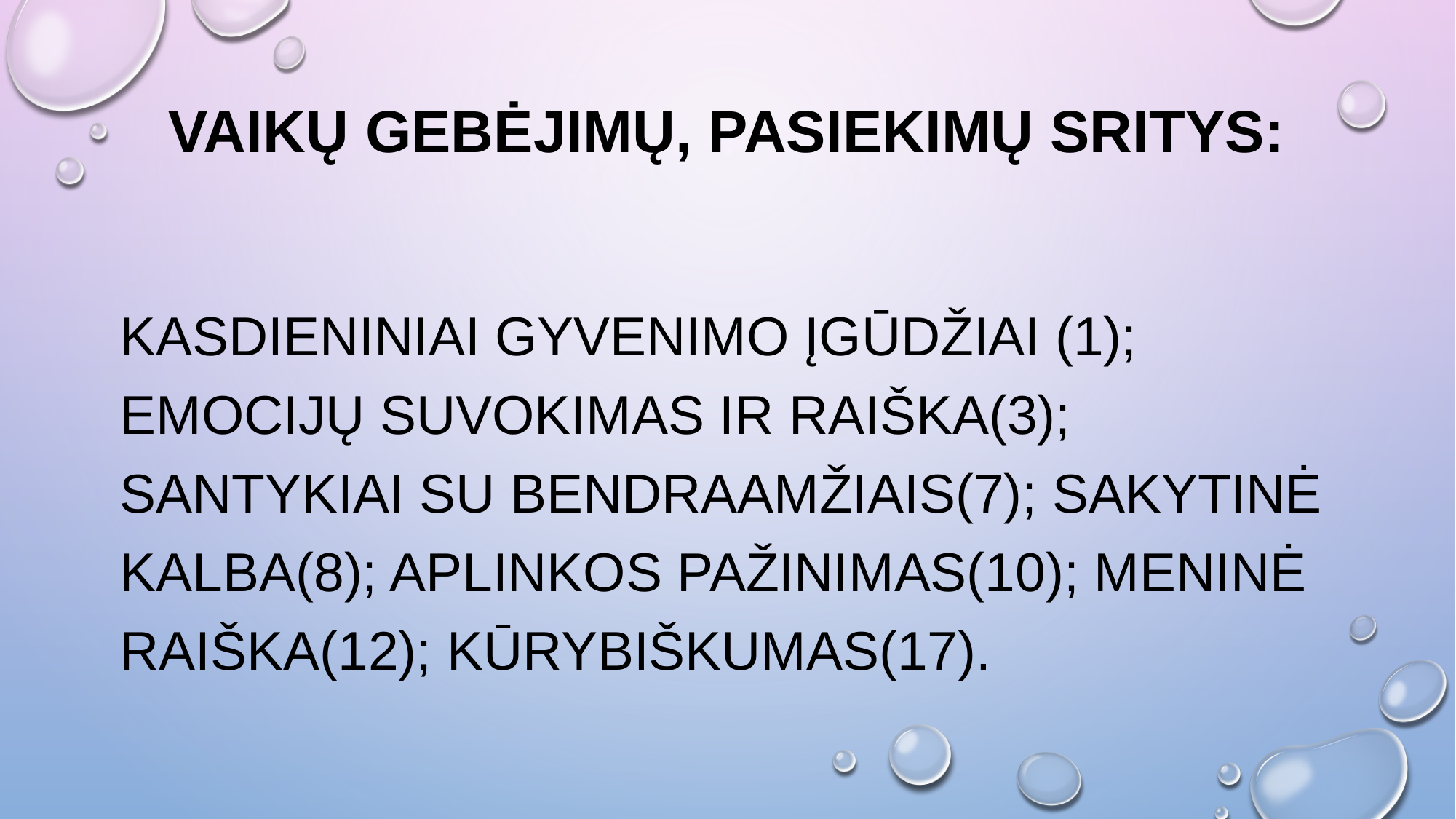

# Vaikų gebėjimų, pasiekimų sritys:
kasdieniniai gyvenimo įgūdžiai (1); emocijų suvokimas ir raiška(3); santykiai su bendraamžiais(7); sakytinė kalba(8); aplinkos pažinimas(10); meninė raiška(12); kūrybiškumas(17).